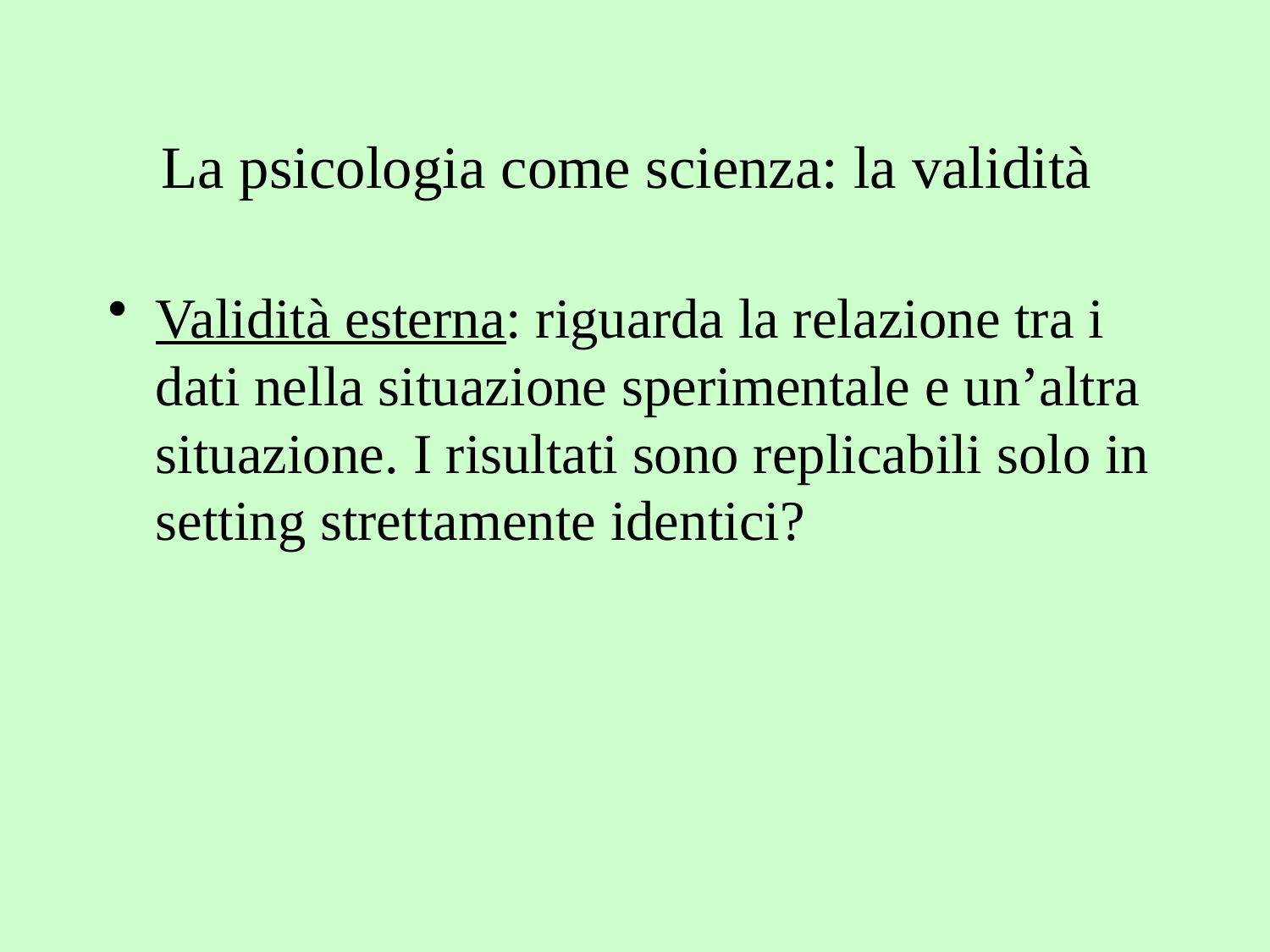

# La psicologia come scienza: la validità
Validità esterna: riguarda la relazione tra i dati nella situazione sperimentale e un’altra situazione. I risultati sono replicabili solo in setting strettamente identici?